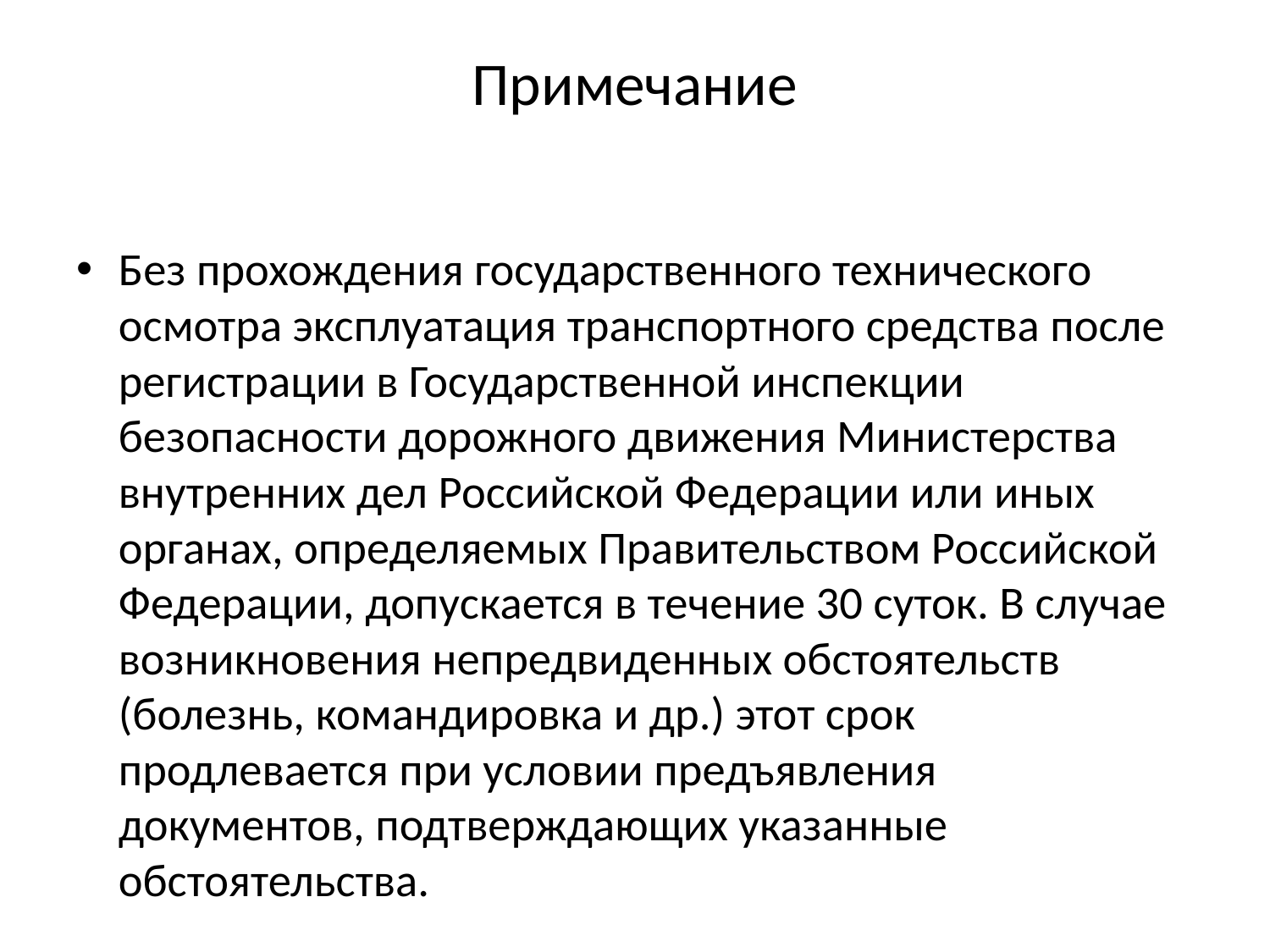

# Примечание

Без прохождения государственного технического осмотра эксплуатация транспортного средства после регистрации в Государственной инспекции безопасности дорожного движения Министерства внутренних дел Российской Федерации или иных органах, определяемых Правительством Российской Федерации, допускается в течение 30 суток. В случае возникновения непредвиденных обстоятельств (болезнь, командировка и др.) этот срок продлевается при условии предъявления документов, подтверждающих указанные обстоятельства.